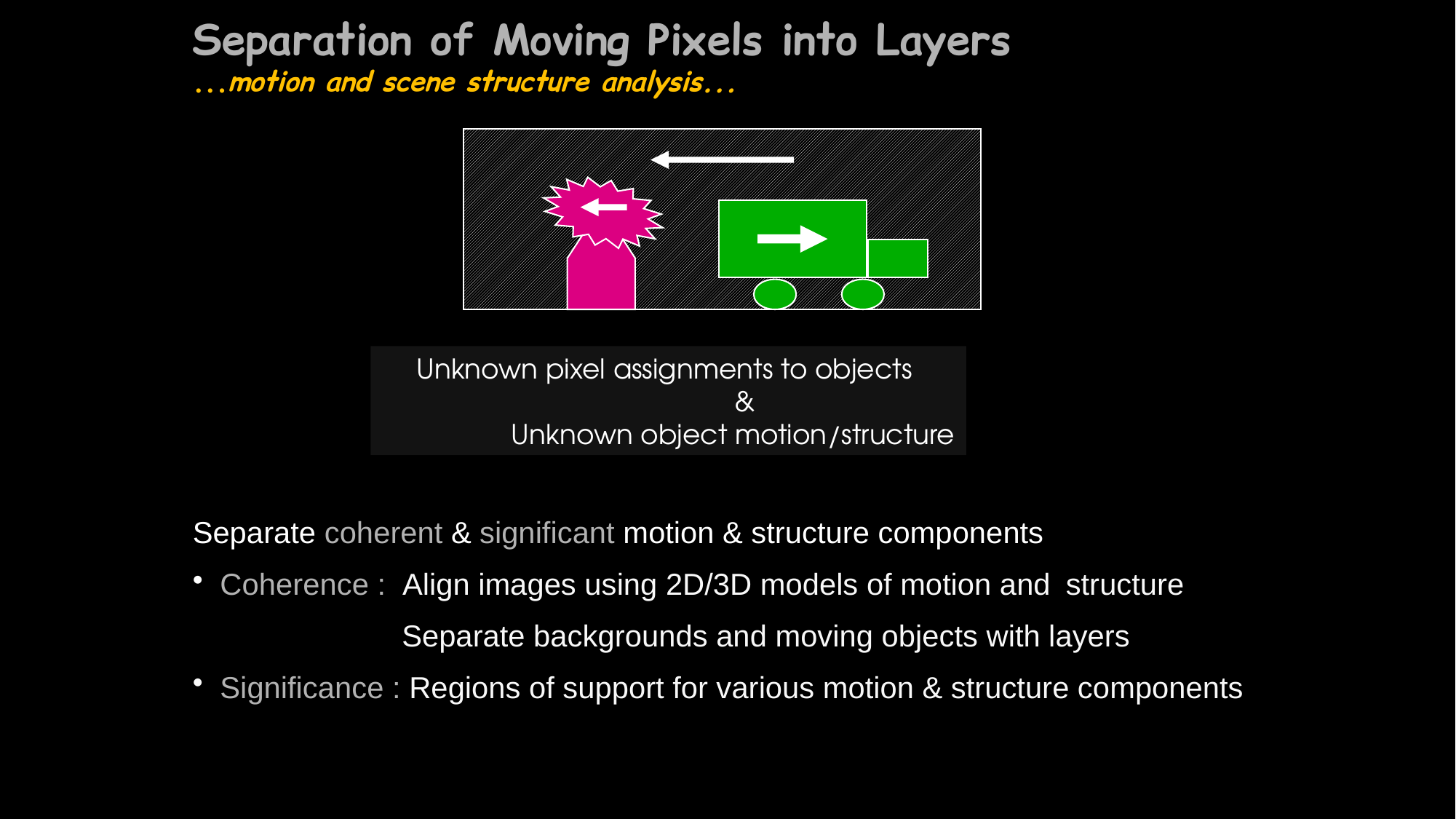

Separation of Moving Pixels into Layers
...motion and scene structure analysis...

Unknown pixel assignments to objects
                     &
                 Unknown object motion/structure
Separate coherent & significant motion & structure components
  Coherence :  Align images using 2D/3D models of motion and 	structure
                         Separate backgrounds and moving objects with layers
  Significance : Regions of support for various motion & structure components